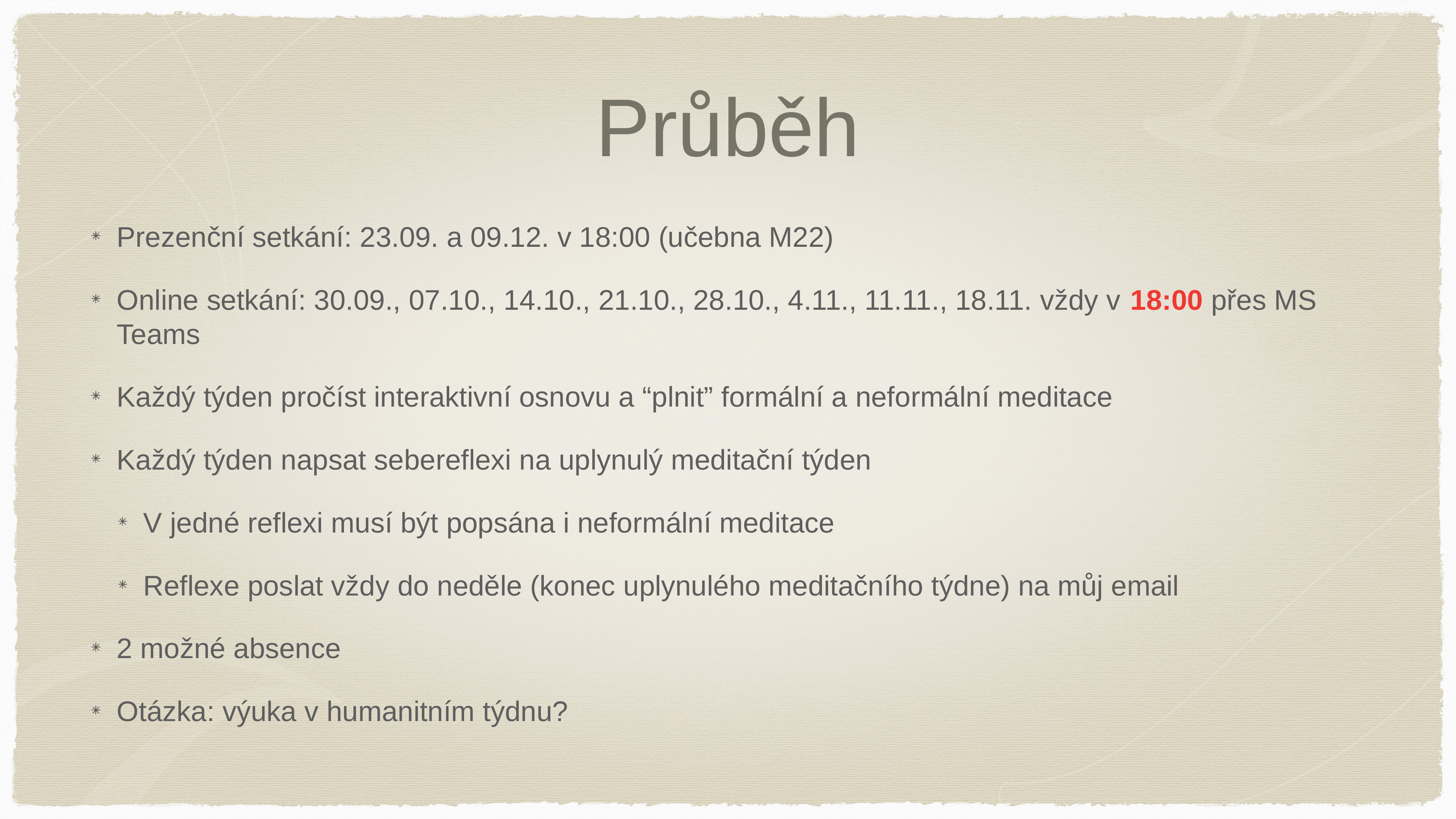

# Průběh
Prezenční setkání: 23.09. a 09.12. v 18:00 (učebna M22)
Online setkání: 30.09., 07.10., 14.10., 21.10., 28.10., 4.11., 11.11., 18.11. vždy v 18:00 přes MS Teams
Každý týden pročíst interaktivní osnovu a “plnit” formální a neformální meditace
Každý týden napsat sebereflexi na uplynulý meditační týden
V jedné reflexi musí být popsána i neformální meditace
Reflexe poslat vždy do neděle (konec uplynulého meditačního týdne) na můj email
2 možné absence
Otázka: výuka v humanitním týdnu?